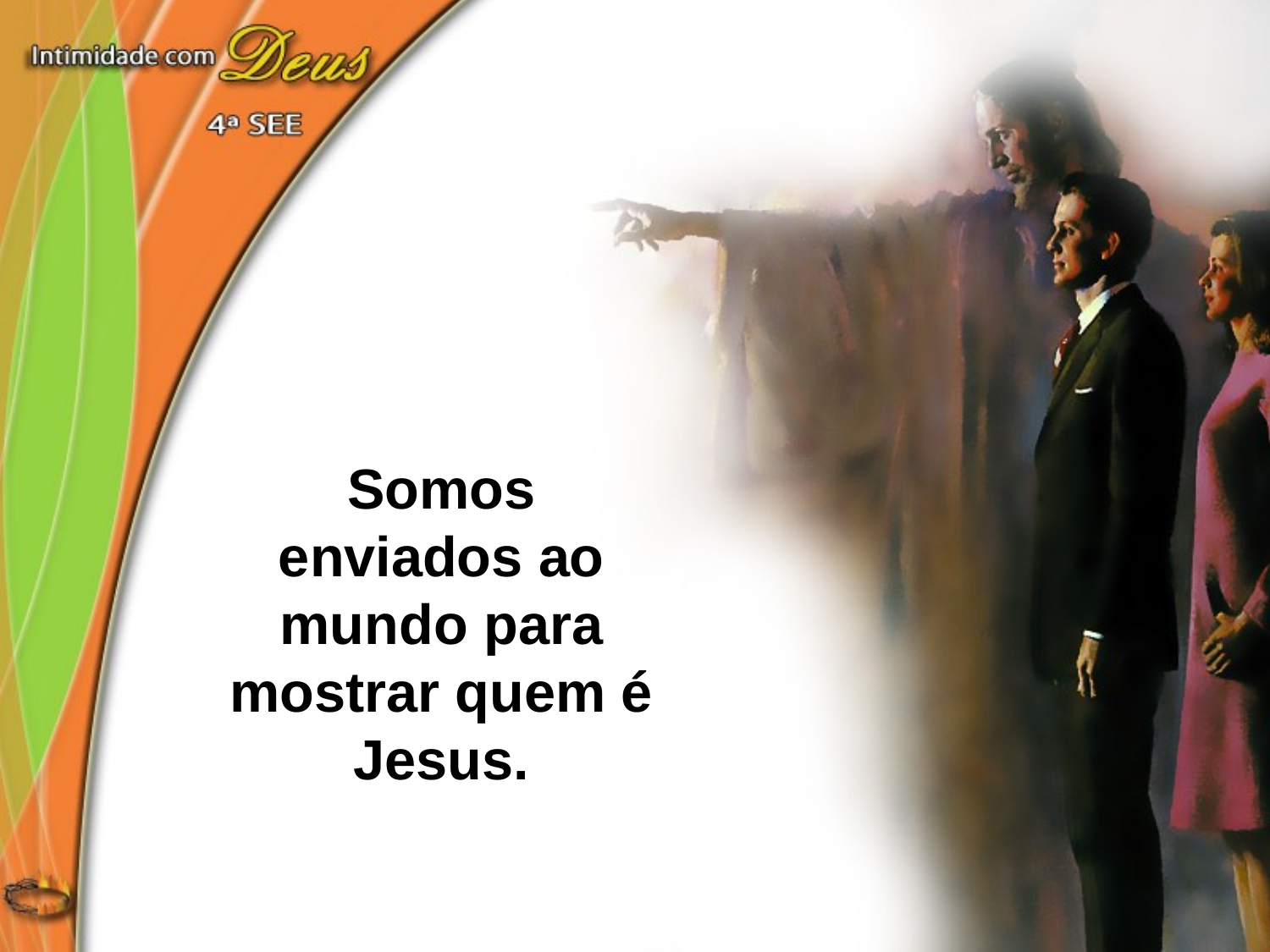

Somos enviados ao mundo para mostrar quem é Jesus.